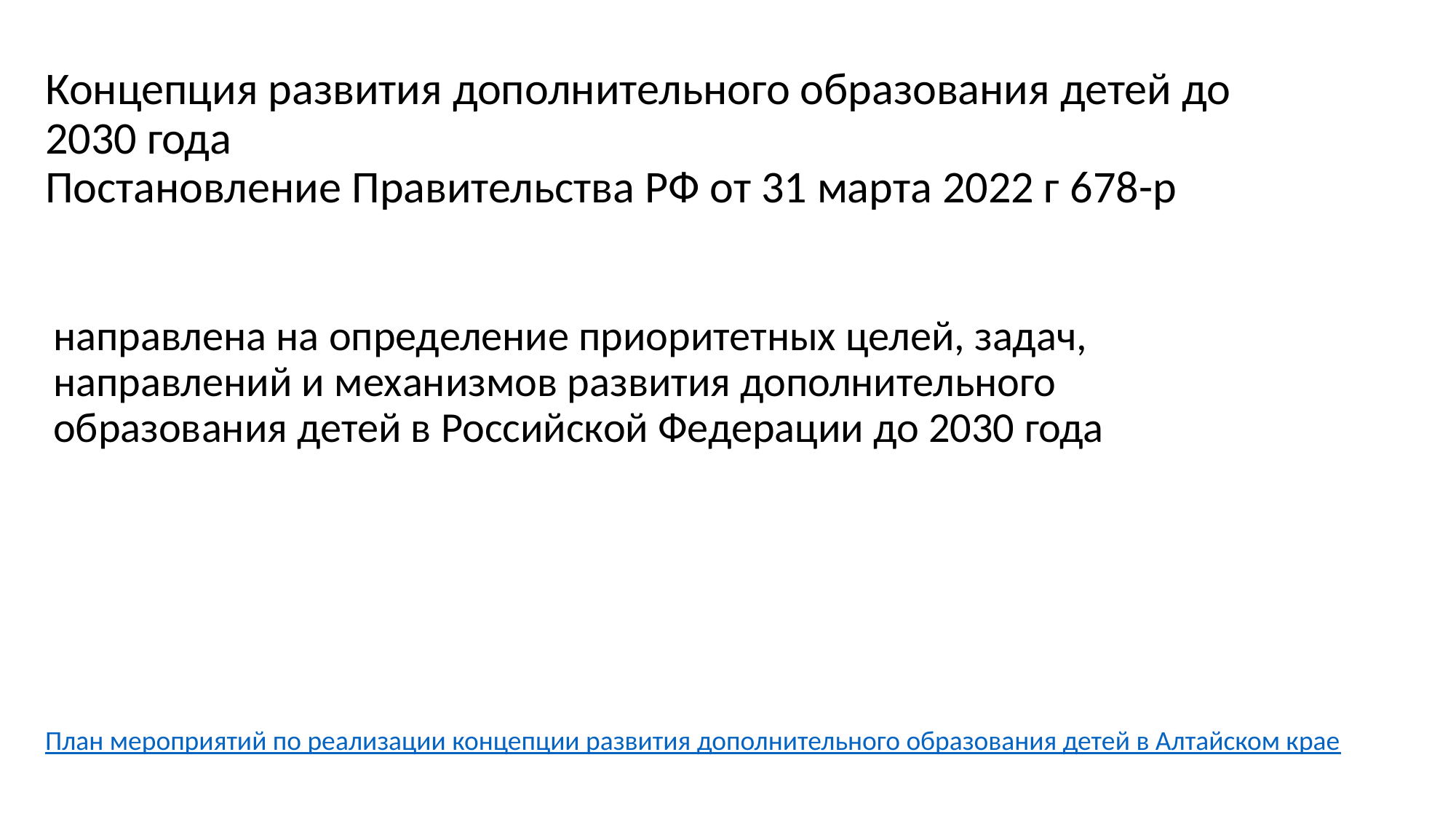

# Концепция развития дополнительного образования детей до 2030 года Постановление Правительства РФ от 31 марта 2022 г 678-р
направлена на определение приоритетных целей, задач, направлений и механизмов развития дополнительного образования детей в Российской Федерации до 2030 года
План мероприятий по реализации концепции развития дополнительного образования детей в Алтайском крае